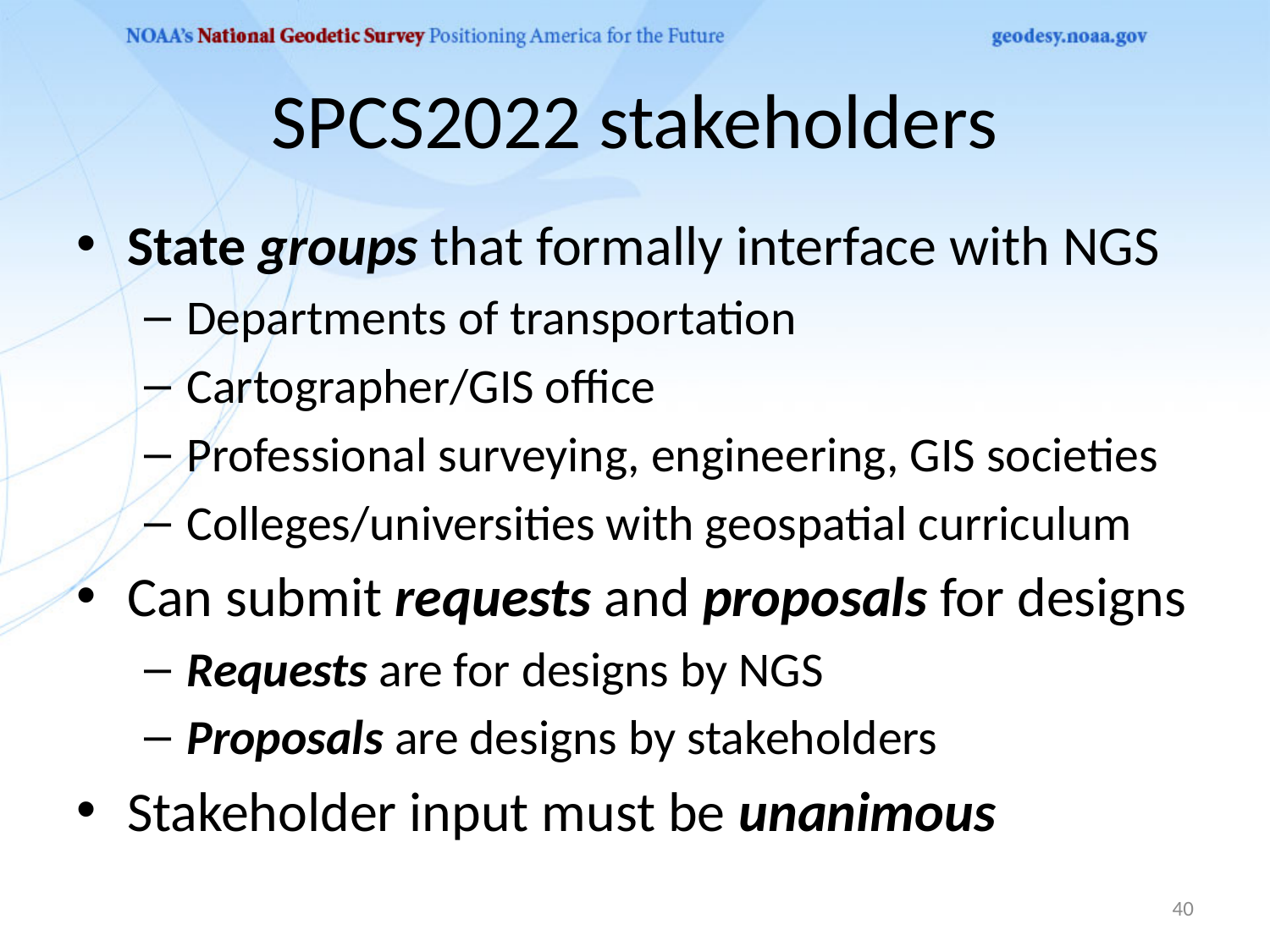

# SPCS2022 stakeholders
State groups that formally interface with NGS
Departments of transportation
Cartographer/GIS office
Professional surveying, engineering, GIS societies
Colleges/universities with geospatial curriculum
Can submit requests and proposals for designs
Requests are for designs by NGS
Proposals are designs by stakeholders
Stakeholder input must be unanimous
40